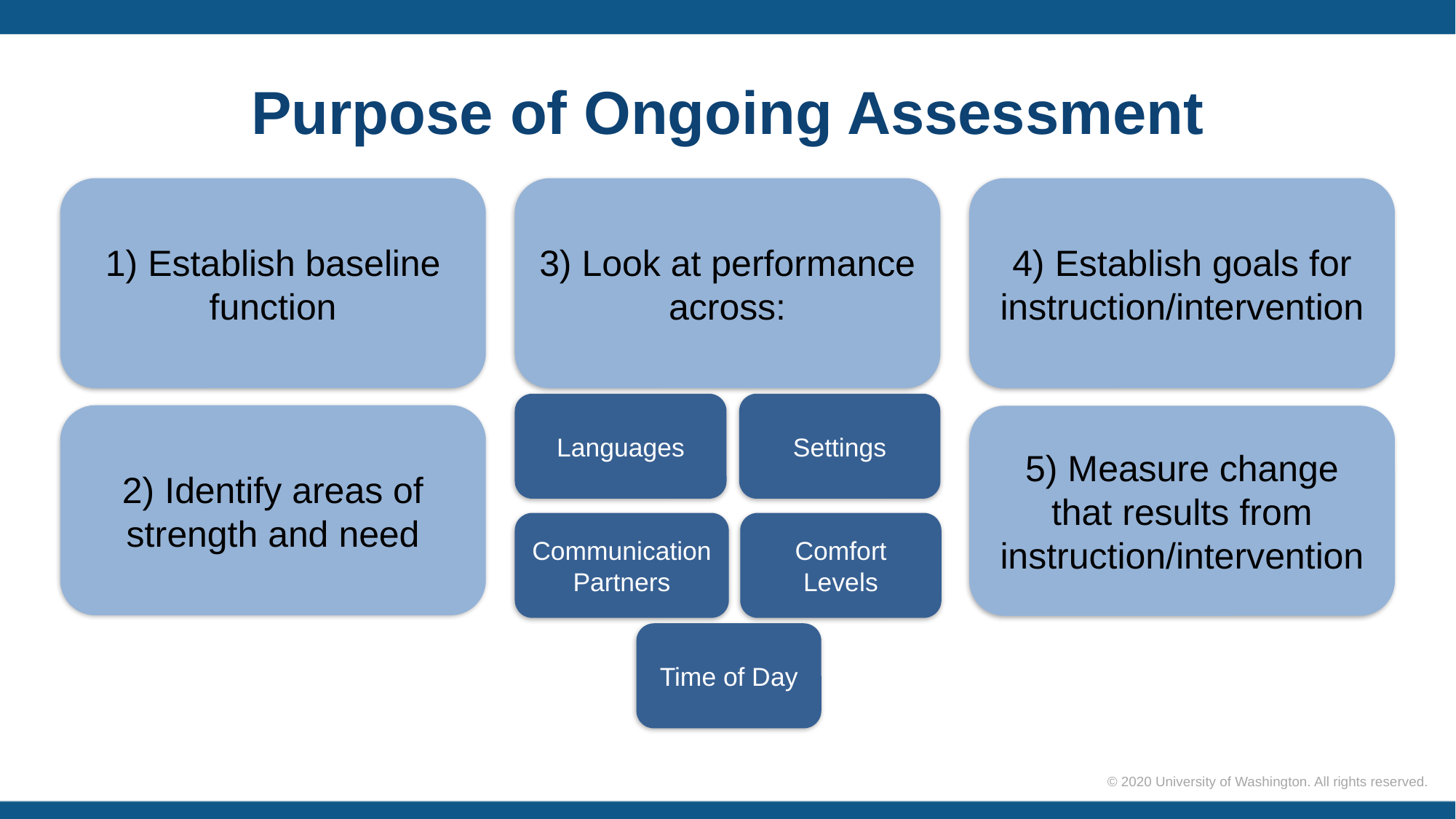

# Purpose of Ongoing Assessment
4) Establish goals for instruction/intervention
1) Establish baseline function
3) Look at performance across:
Languages
Settings
2) Identify areas of strength and need
5) Measure change that results from instruction/intervention
Communication Partners
Comfort Levels
Time of Day